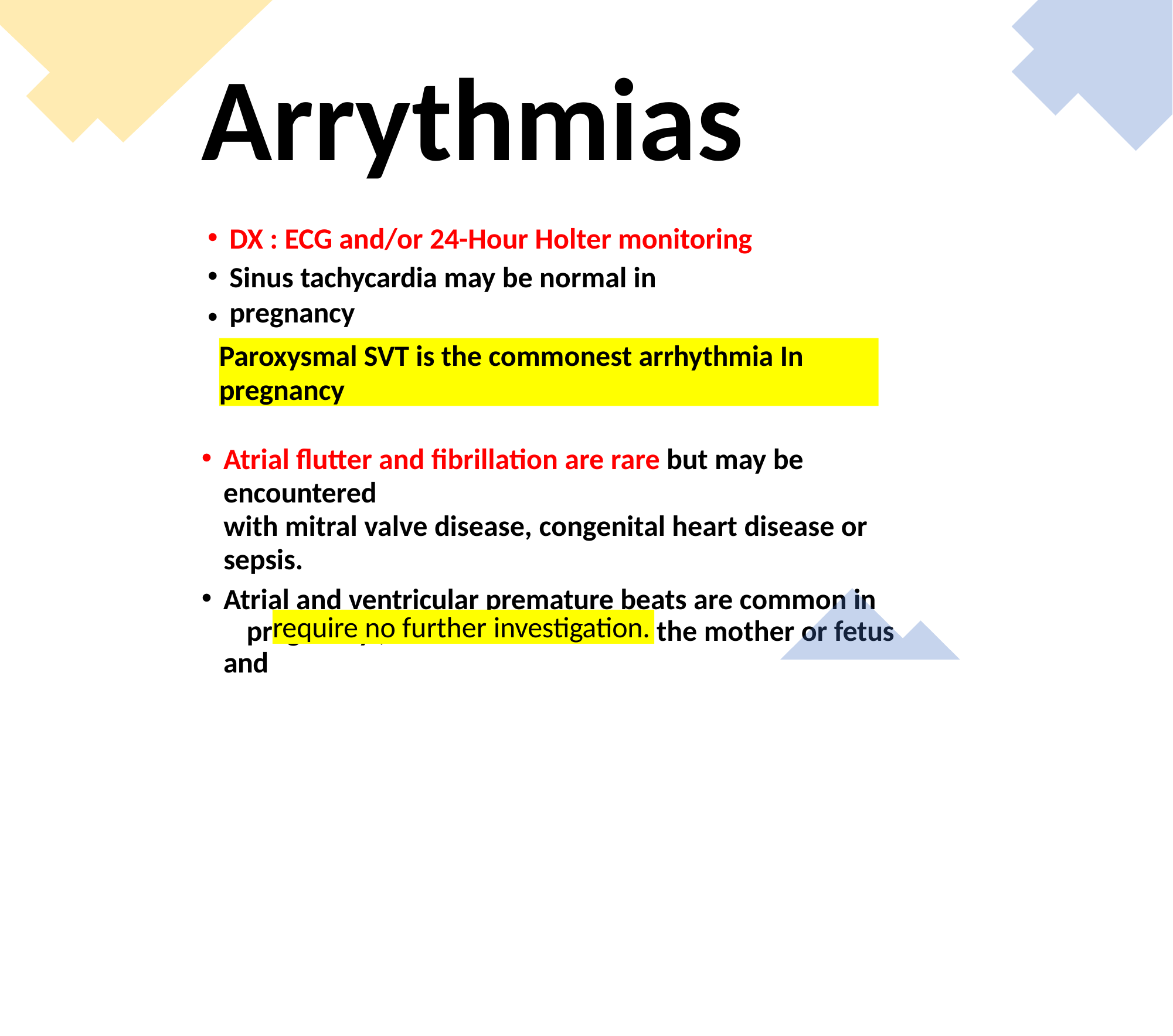

# Arrythmias
DX : ECG and/or 24-Hour Holter monitoring
Sinus tachycardia may be normal in pregnancy
•
Paroxysmal SVT is the commonest arrhythmia In pregnancy
Atrial flutter and fibrillation are rare but may be encountered
with mitral valve disease, congenital heart disease or sepsis.
Atrial and ventricular premature beats are common in 	pregnancy , no adverse effects on the mother or fetus and

require no further investigation.